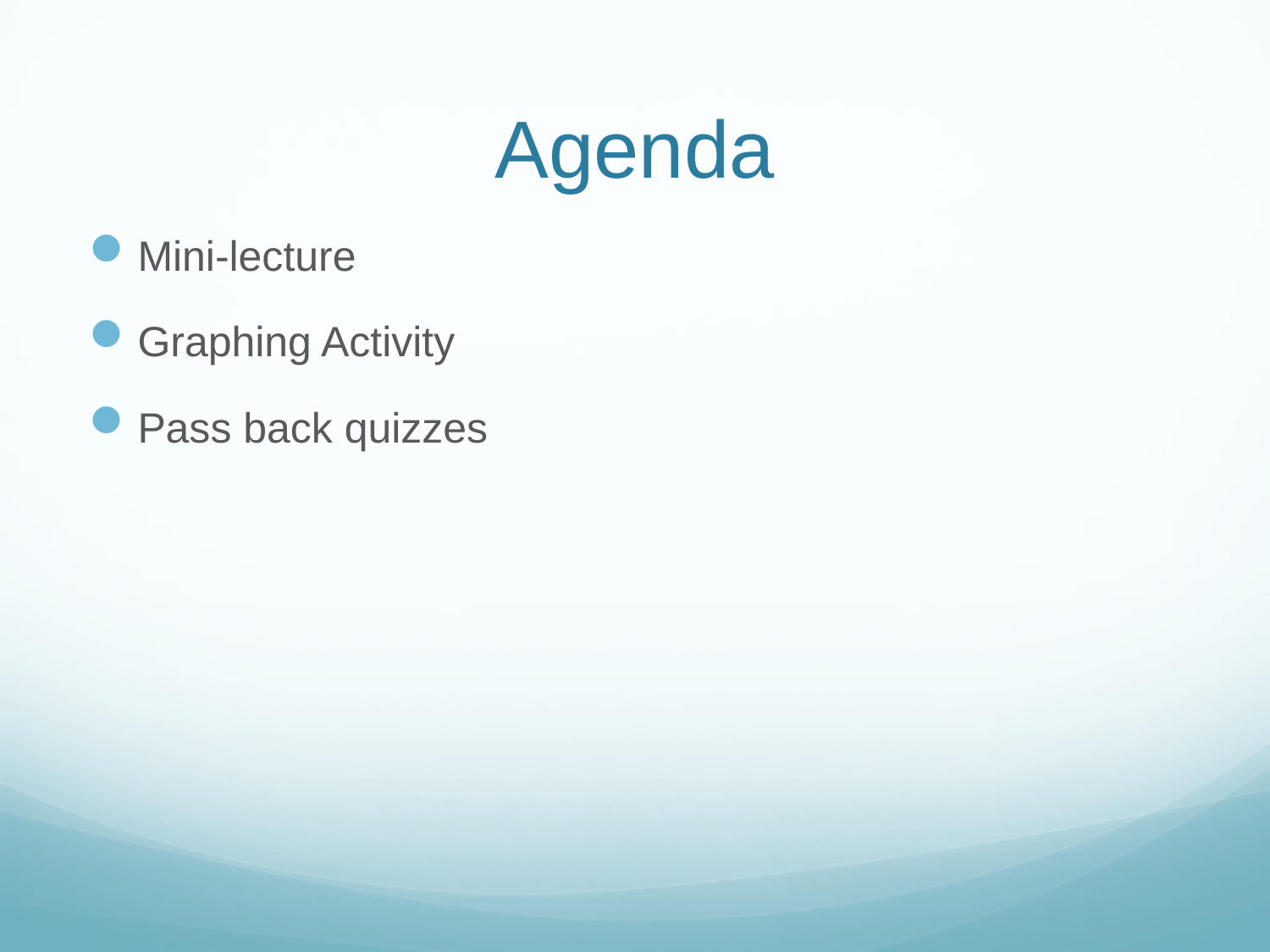

# Agenda
Mini-lecture
Graphing Activity
Pass back quizzes